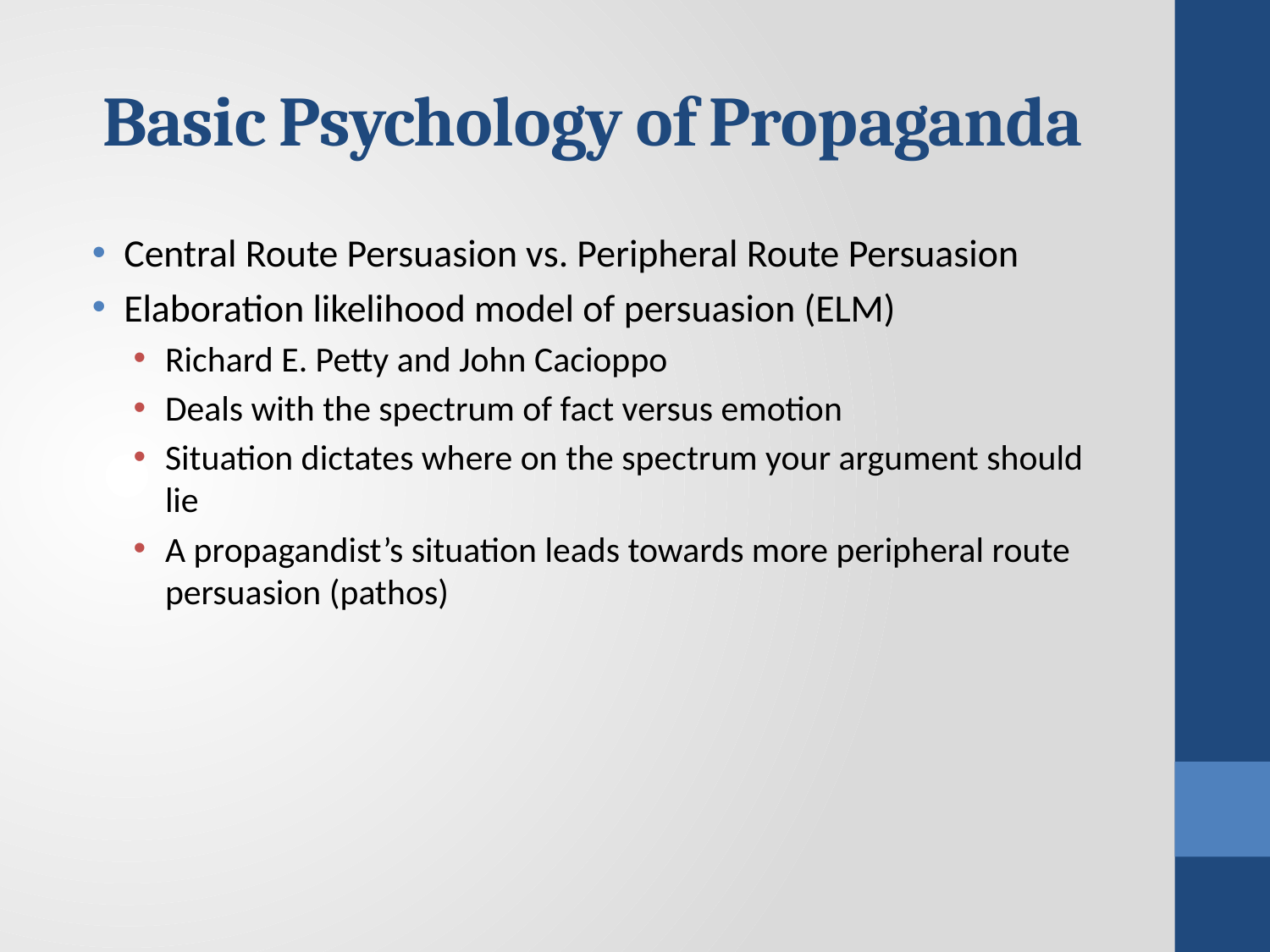

# Basic Psychology of Propaganda
Central Route Persuasion vs. Peripheral Route Persuasion
Elaboration likelihood model of persuasion (ELM)
Richard E. Petty and John Cacioppo
Deals with the spectrum of fact versus emotion
Situation dictates where on the spectrum your argument should lie
A propagandist’s situation leads towards more peripheral route persuasion (pathos)